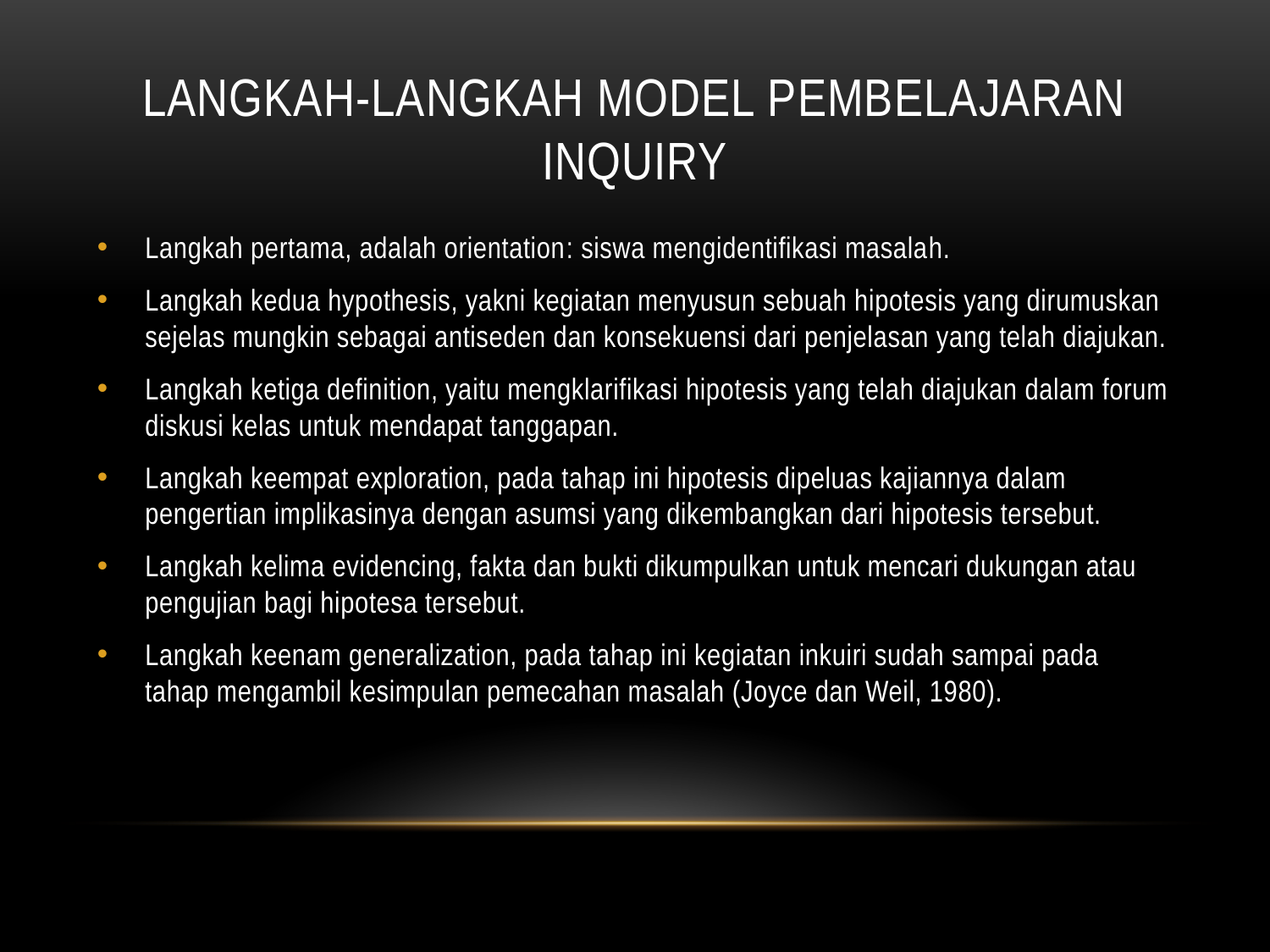

# Langkah-langkah model pembelajaran inquiry
Langkah pertama, adalah orientation: siswa mengidentifikasi masalah.
Langkah kedua hypothesis, yakni kegiatan menyusun sebuah hipotesis yang dirumuskan sejelas mungkin sebagai antiseden dan konsekuensi dari penjelasan yang telah diajukan.
Langkah ketiga definition, yaitu mengklarifikasi hipotesis yang telah diajukan dalam forum diskusi kelas untuk mendapat tanggapan.
Langkah keempat exploration, pada tahap ini hipotesis dipeluas kajiannya dalam pengertian implikasinya dengan asumsi yang dikembangkan dari hipotesis tersebut.
Langkah kelima evidencing, fakta dan bukti dikumpulkan untuk mencari dukungan atau pengujian bagi hipotesa tersebut.
Langkah keenam generalization, pada tahap ini kegiatan inkuiri sudah sampai pada tahap mengambil kesimpulan pemecahan masalah (Joyce dan Weil, 1980).